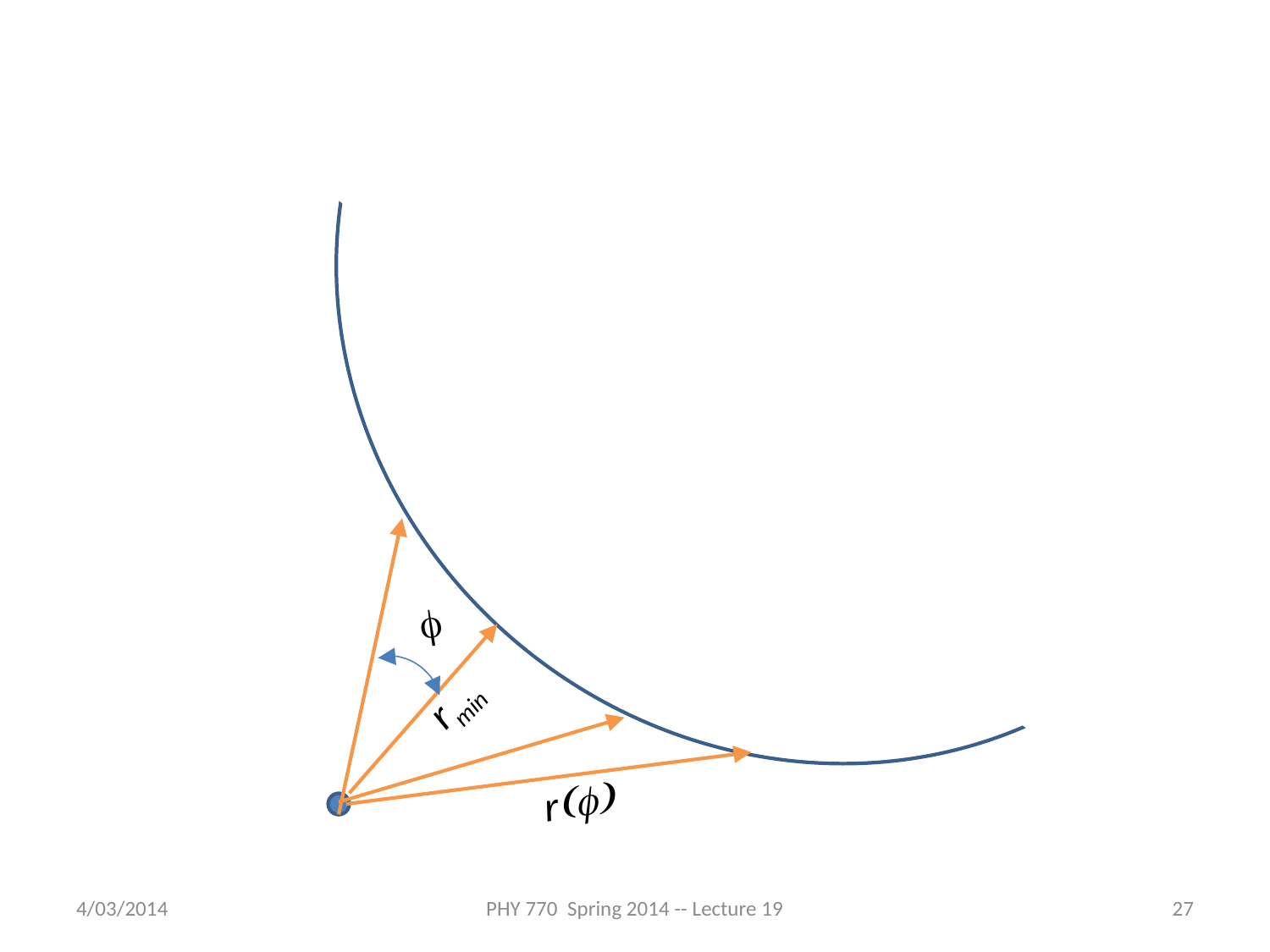

φ
rmin

r(φ)

4/03/2014
PHY 770  Spring 2014 -- Lecture 19
27